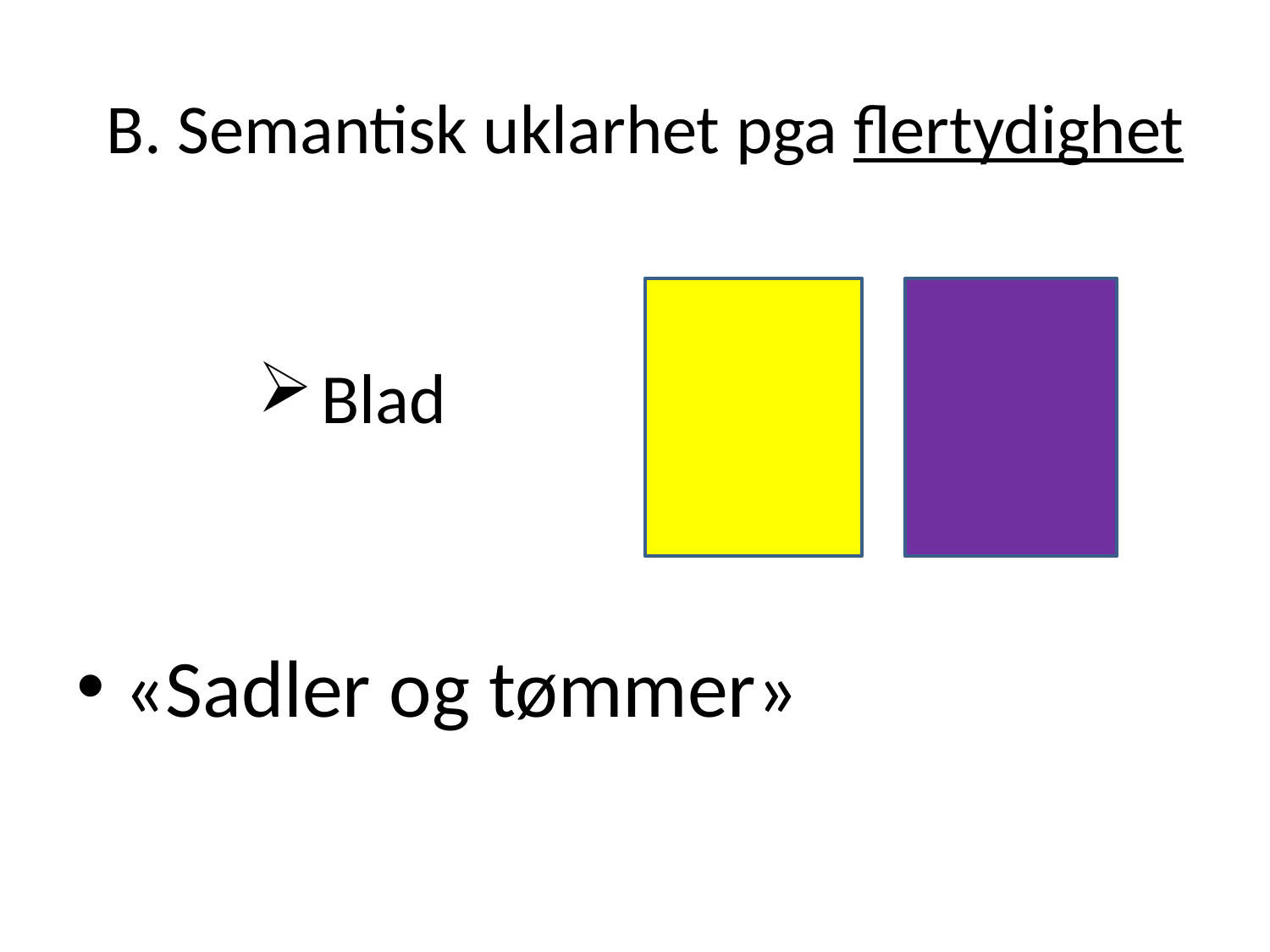

# B. Semantisk uklarhet pga flertydighet

«Sadler og tømmer»

Blad